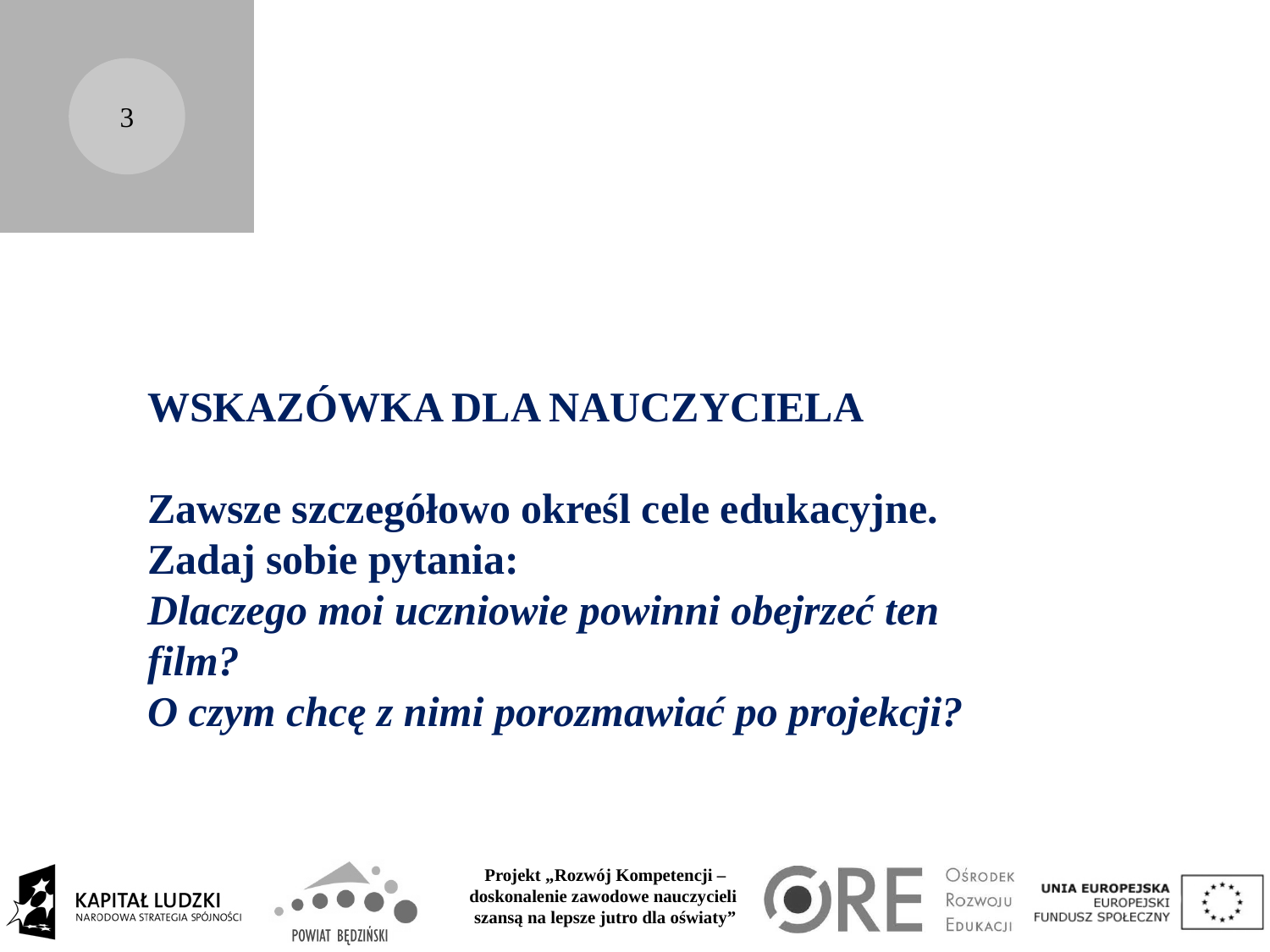

3
WSKAZÓWKA DLA NAUCZYCIELA

Zawsze szczegółowo określ cele edukacyjne.
Zadaj sobie pytania:
Dlaczego moi uczniowie powinni obejrzeć ten film?
O czym chcę z nimi porozmawiać po projekcji?